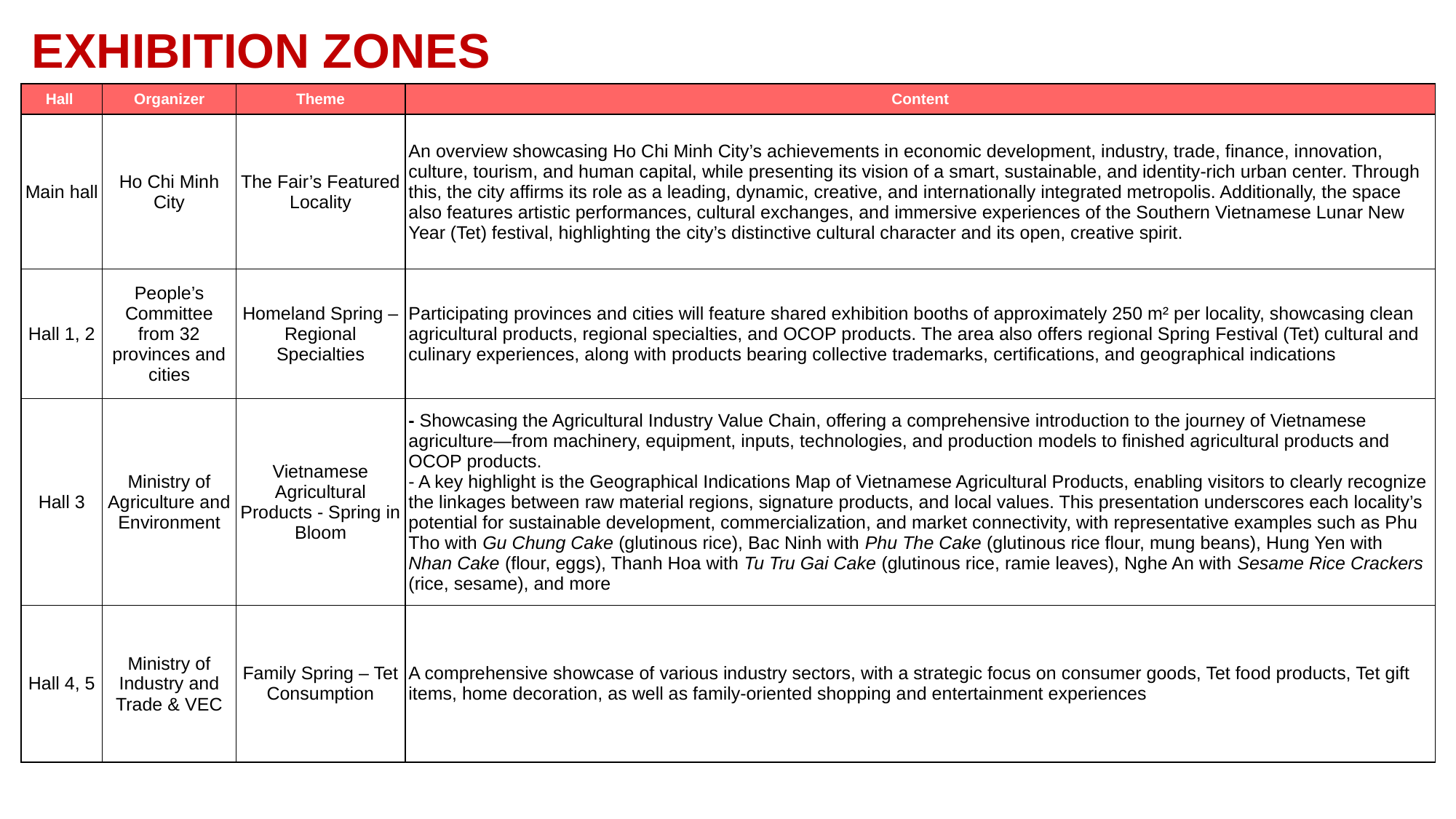

EXHIBITION ZONES
| Hall | Organizer | Theme | Content |
| --- | --- | --- | --- |
| Main hall | Ho Chi Minh City | The Fair’s Featured Locality | An overview showcasing Ho Chi Minh City’s achievements in economic development, industry, trade, finance, innovation, culture, tourism, and human capital, while presenting its vision of a smart, sustainable, and identity-rich urban center. Through this, the city affirms its role as a leading, dynamic, creative, and internationally integrated metropolis. Additionally, the space also features artistic performances, cultural exchanges, and immersive experiences of the Southern Vietnamese Lunar New Year (Tet) festival, highlighting the city’s distinctive cultural character and its open, creative spirit. |
| Hall 1, 2 | People’s Committee from 32 provinces and cities | Homeland Spring – Regional Specialties | Participating provinces and cities will feature shared exhibition booths of approximately 250 m² per locality, showcasing clean agricultural products, regional specialties, and OCOP products. The area also offers regional Spring Festival (Tet) cultural and culinary experiences, along with products bearing collective trademarks, certifications, and geographical indications |
| Hall 3 | Ministry of Agriculture and Environment | Vietnamese Agricultural Products - Spring in Bloom | - Showcasing the Agricultural Industry Value Chain, offering a comprehensive introduction to the journey of Vietnamese agriculture—from machinery, equipment, inputs, technologies, and production models to finished agricultural products and OCOP products. - A key highlight is the Geographical Indications Map of Vietnamese Agricultural Products, enabling visitors to clearly recognize the linkages between raw material regions, signature products, and local values. This presentation underscores each locality’s potential for sustainable development, commercialization, and market connectivity, with representative examples such as Phu Tho with Gu Chung Cake (glutinous rice), Bac Ninh with Phu The Cake (glutinous rice flour, mung beans), Hung Yen with Nhan Cake (flour, eggs), Thanh Hoa with Tu Tru Gai Cake (glutinous rice, ramie leaves), Nghe An with Sesame Rice Crackers (rice, sesame), and more |
| Hall 4, 5 | Ministry of Industry and Trade & VEC | Family Spring – Tet Consumption | A comprehensive showcase of various industry sectors, with a strategic focus on consumer goods, Tet food products, Tet gift items, home decoration, as well as family-oriented shopping and entertainment experiences |
8